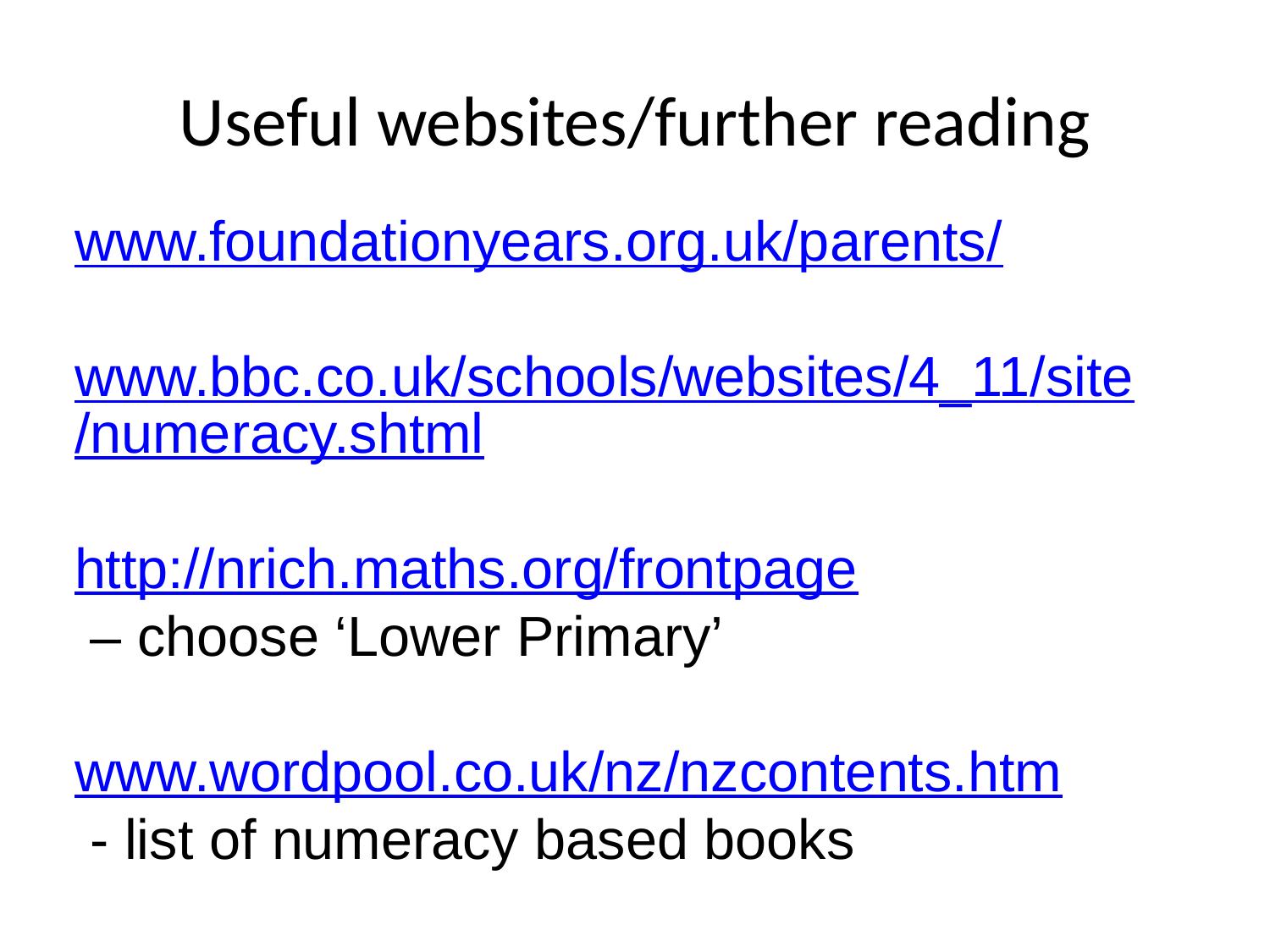

# Useful websites/further reading
www.foundationyears.org.uk/parents/

www.bbc.co.uk/schools/websites/4_11/site/numeracy.shtml

http://nrich.maths.org/frontpage
 – choose ‘Lower Primary’

www.wordpool.co.uk/nz/nzcontents.htm
 - list of numeracy based books